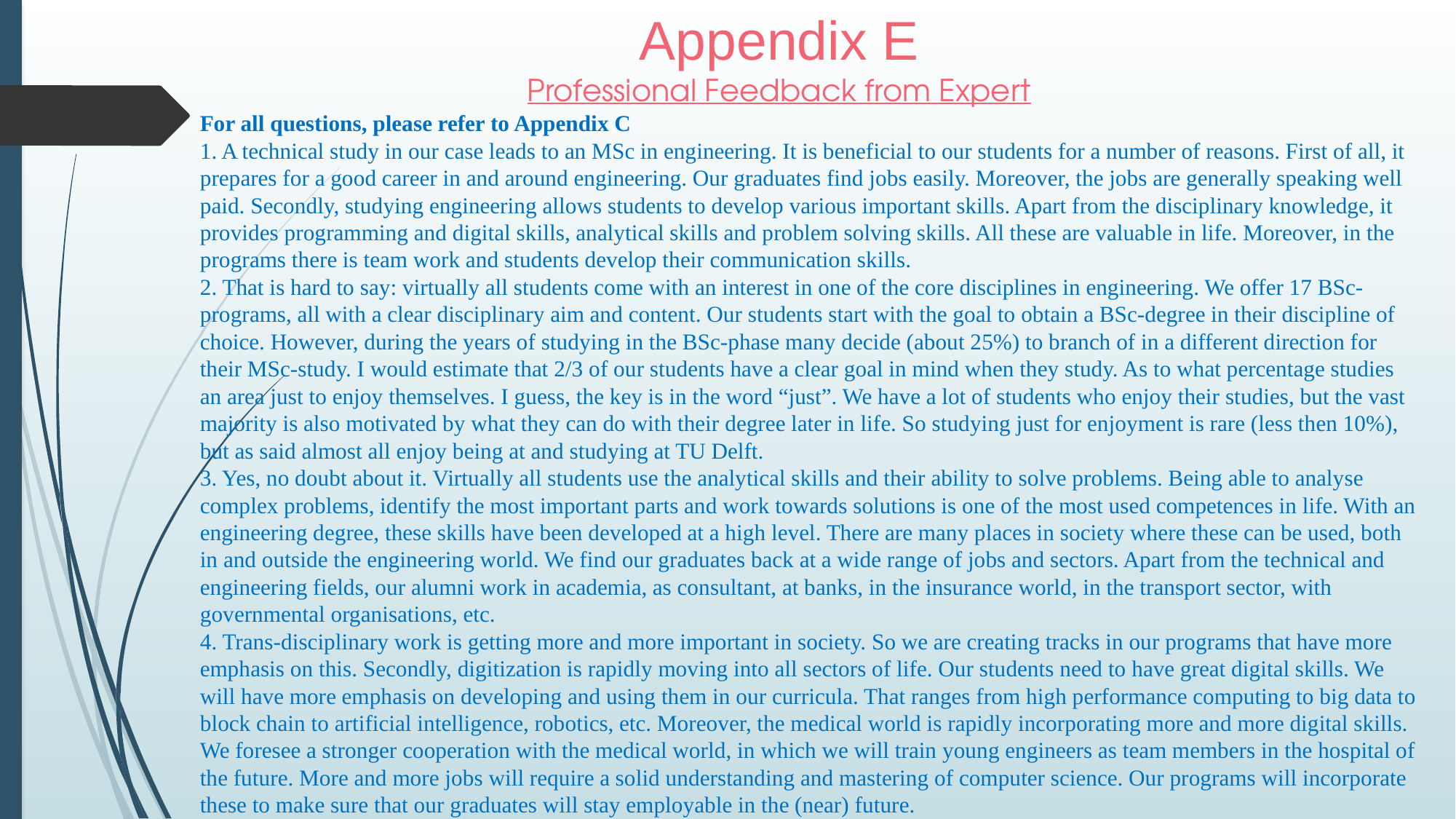

Appendix E
Professional Feedback from Expert

For all questions, please refer to Appendix C
1. A technical study in our case leads to an MSc in engineering. It is beneficial to our students for a number of reasons. First of all, it prepares for a good career in and around engineering. Our graduates find jobs easily. Moreover, the jobs are generally speaking well paid. Secondly, studying engineering allows students to develop various important skills. Apart from the disciplinary knowledge, it provides programming and digital skills, analytical skills and problem solving skills. All these are valuable in life. Moreover, in the programs there is team work and students develop their communication skills.
2. That is hard to say: virtually all students come with an interest in one of the core disciplines in engineering. We offer 17 BSc-programs, all with a clear disciplinary aim and content. Our students start with the goal to obtain a BSc-degree in their discipline of choice. However, during the years of studying in the BSc-phase many decide (about 25%) to branch of in a different direction for their MSc-study. I would estimate that 2/3 of our students have a clear goal in mind when they study. As to what percentage studies an area just to enjoy themselves. I guess, the key is in the word “just”. We have a lot of students who enjoy their studies, but the vast majority is also motivated by what they can do with their degree later in life. So studying just for enjoyment is rare (less then 10%), but as said almost all enjoy being at and studying at TU Delft.
3. Yes, no doubt about it. Virtually all students use the analytical skills and their ability to solve problems. Being able to analyse complex problems, identify the most important parts and work towards solutions is one of the most used competences in life. With an engineering degree, these skills have been developed at a high level. There are many places in society where these can be used, both in and outside the engineering world. We find our graduates back at a wide range of jobs and sectors. Apart from the technical and engineering fields, our alumni work in academia, as consultant, at banks, in the insurance world, in the transport sector, with governmental organisations, etc.
4. Trans-disciplinary work is getting more and more important in society. So we are creating tracks in our programs that have more emphasis on this. Secondly, digitization is rapidly moving into all sectors of life. Our students need to have great digital skills. We will have more emphasis on developing and using them in our curricula. That ranges from high performance computing to big data to block chain to artificial intelligence, robotics, etc. Moreover, the medical world is rapidly incorporating more and more digital skills. We foresee a stronger cooperation with the medical world, in which we will train young engineers as team members in the hospital of the future. More and more jobs will require a solid understanding and mastering of computer science. Our programs will incorporate these to make sure that our graduates will stay employable in the (near) future.